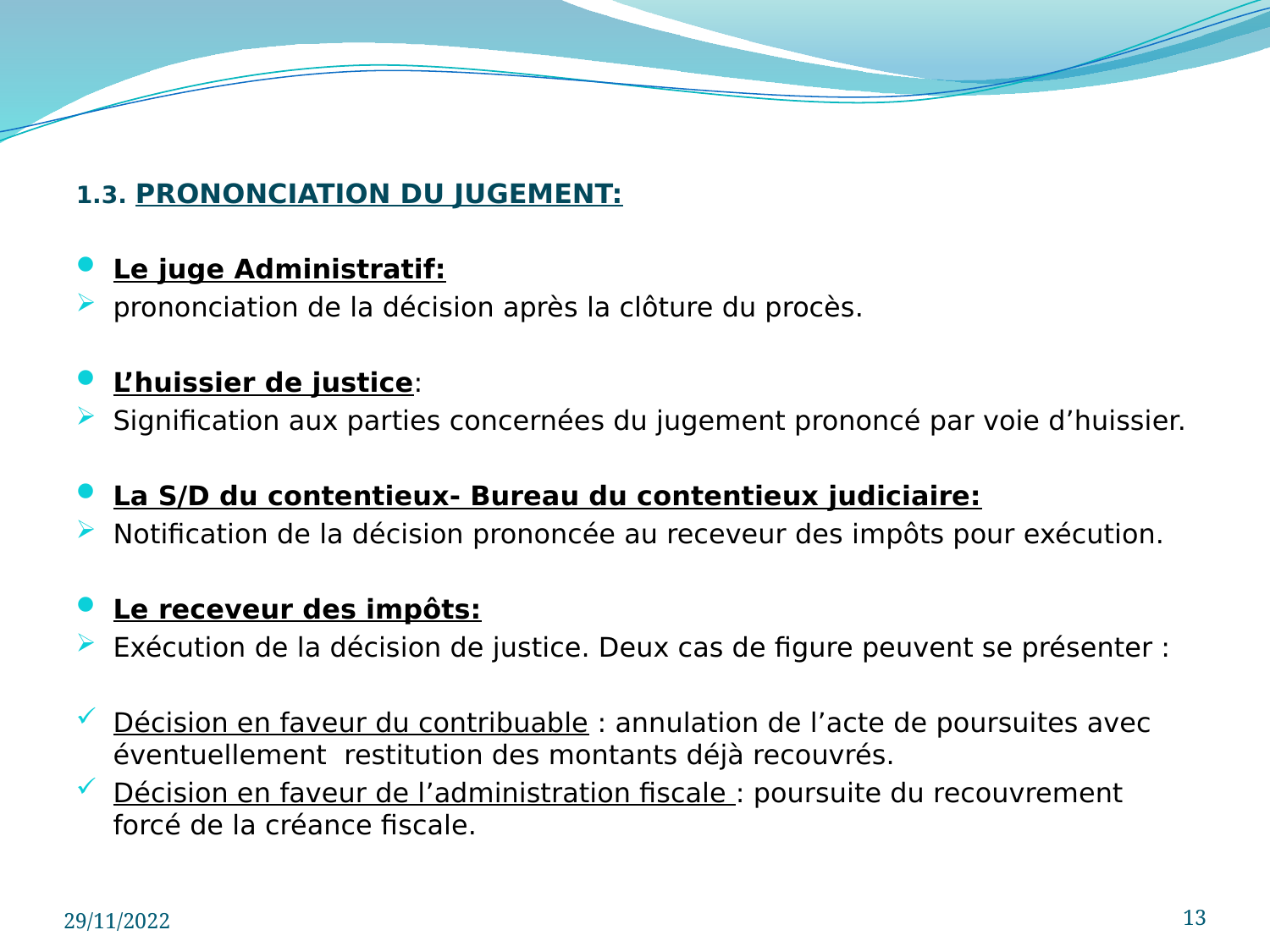

1.3. PRONONCIATION DU JUGEMENT:

Le juge Administratif:
prononciation de la décision après la clôture du procès.

L’huissier de justice:
Signification aux parties concernées du jugement prononcé par voie d’huissier.

La S/D du contentieux- Bureau du contentieux judiciaire:
Notification de la décision prononcée au receveur des impôts pour exécution.

Le receveur des impôts:
Exécution de la décision de justice. Deux cas de figure peuvent se présenter :

Décision en faveur du contribuable : annulation de l’acte de poursuites avec éventuellement  restitution des montants déjà recouvrés.
Décision en faveur de l’administration fiscale : poursuite du recouvrement forcé de la créance fiscale.

29/11/2022
13